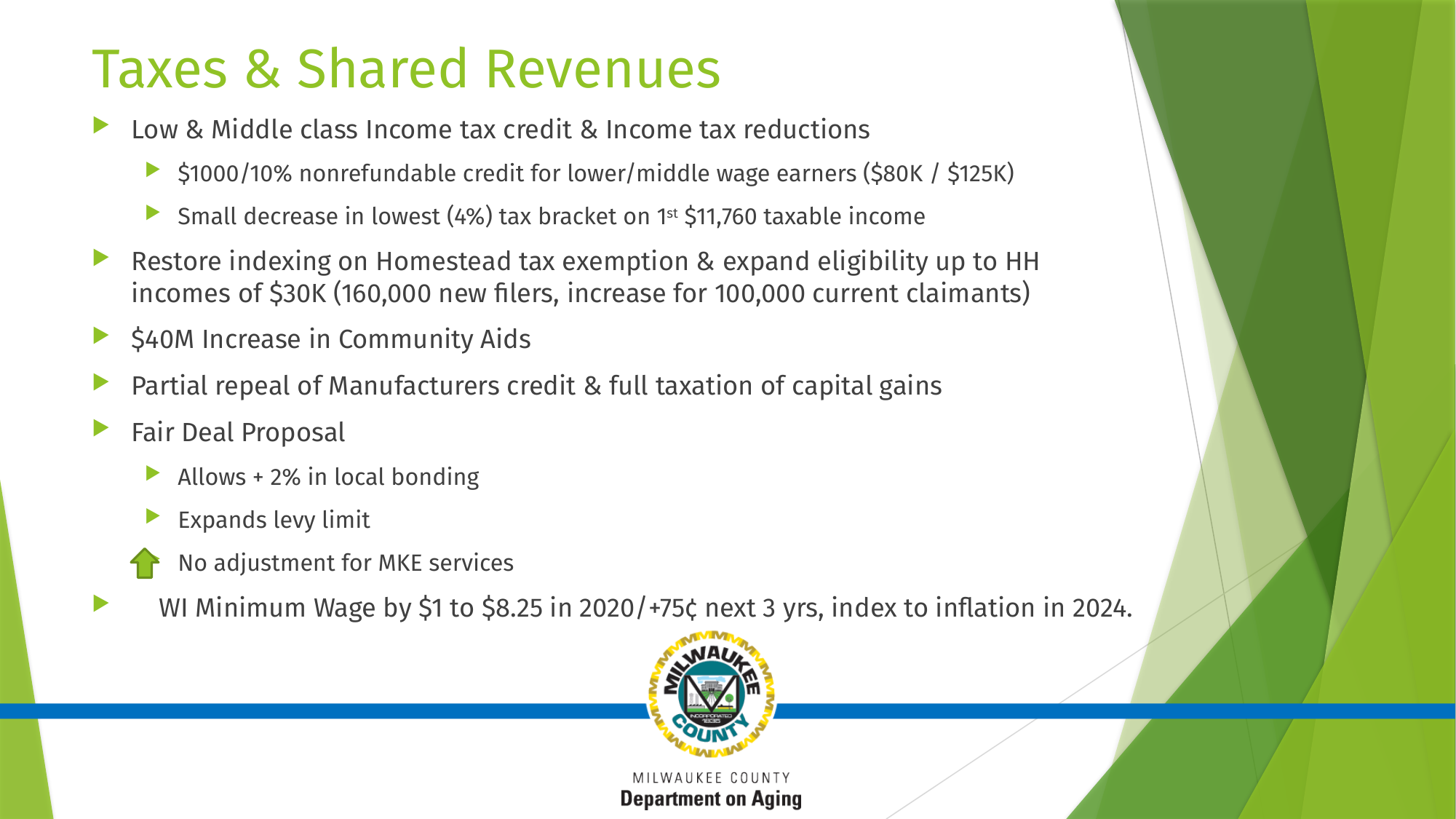

# Taxes & Shared Revenues
Low & Middle class Income tax credit & Income tax reductions
$1000/10% nonrefundable credit for lower/middle wage earners ($80K / $125K)
Small decrease in lowest (4%) tax bracket on 1st $11,760 taxable income
Restore indexing on Homestead tax exemption & expand eligibility up to HH incomes of $30K (160,000 new filers, increase for 100,000 current claimants)
$40M Increase in Community Aids
Partial repeal of Manufacturers credit & full taxation of capital gains
Fair Deal Proposal
Allows + 2% in local bonding
Expands levy limit
No adjustment for MKE services
    WI Minimum Wage by $1 to $8.25 in 2020/+75¢ next 3 yrs, index to inflation in 2024.